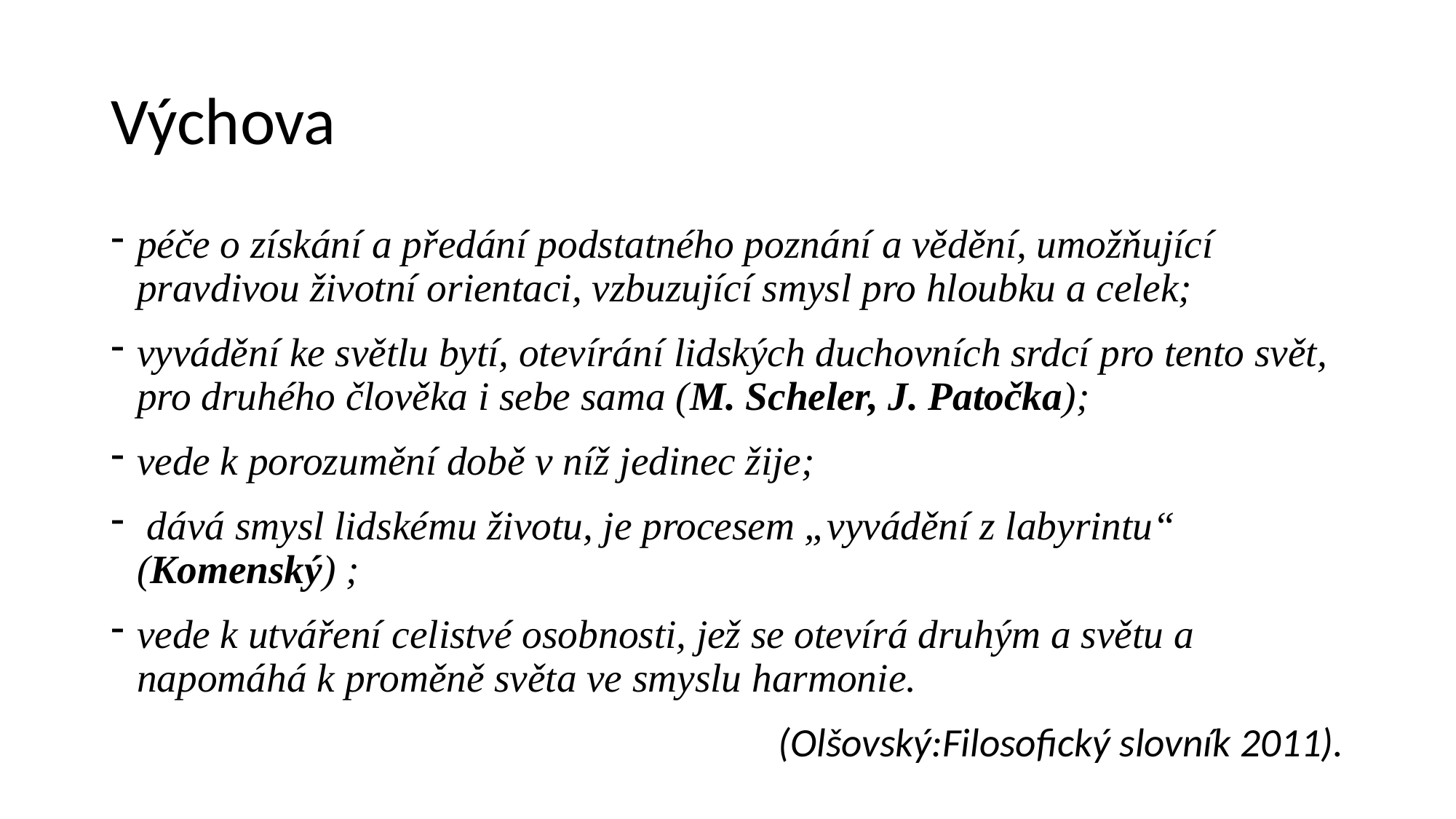

# Výchova
péče o získání a předání podstatného poznání a vědění, umožňující pravdivou životní orientaci, vzbuzující smysl pro hloubku a celek;
vyvádění ke světlu bytí, otevírání lidských duchovních srdcí pro tento svět, pro druhého člověka i sebe sama (M. Scheler, J. Patočka);
vede k porozumění době v níž jedinec žije;
 dává smysl lidskému životu, je procesem „vyvádění z labyrintu“ (Komenský) ;
vede k utváření celistvé osobnosti, jež se otevírá druhým a světu a napomáhá k proměně světa ve smyslu harmonie.
(Olšovský:Filosofický slovník 2011).